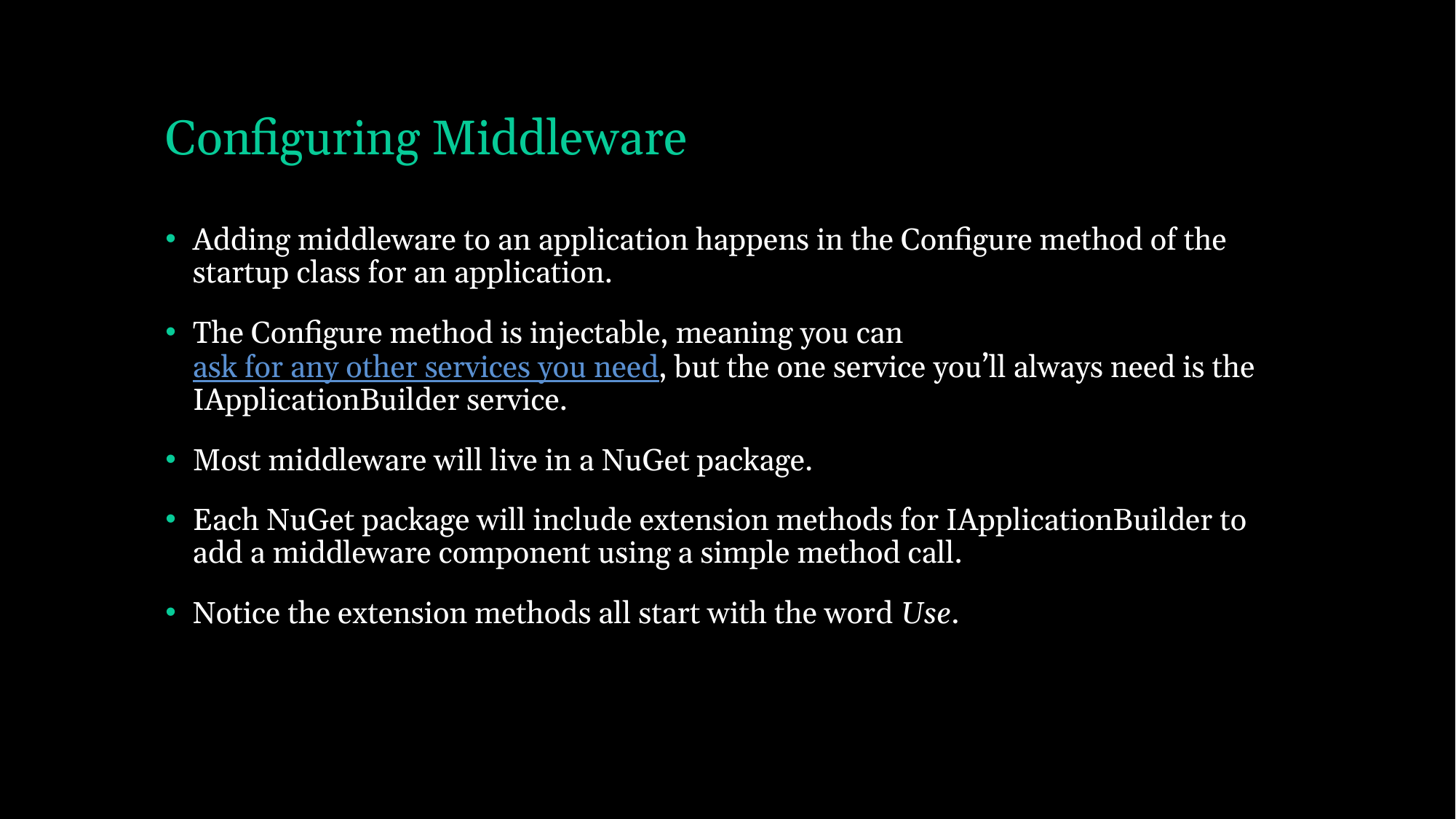

# Configuring Middleware
Adding middleware to an application happens in the Configure method of the startup class for an application.
The Configure method is injectable, meaning you can ask for any other services you need, but the one service you’ll always need is the IApplicationBuilder service.
Most middleware will live in a NuGet package.
Each NuGet package will include extension methods for IApplicationBuilder to add a middleware component using a simple method call.
Notice the extension methods all start with the word Use.